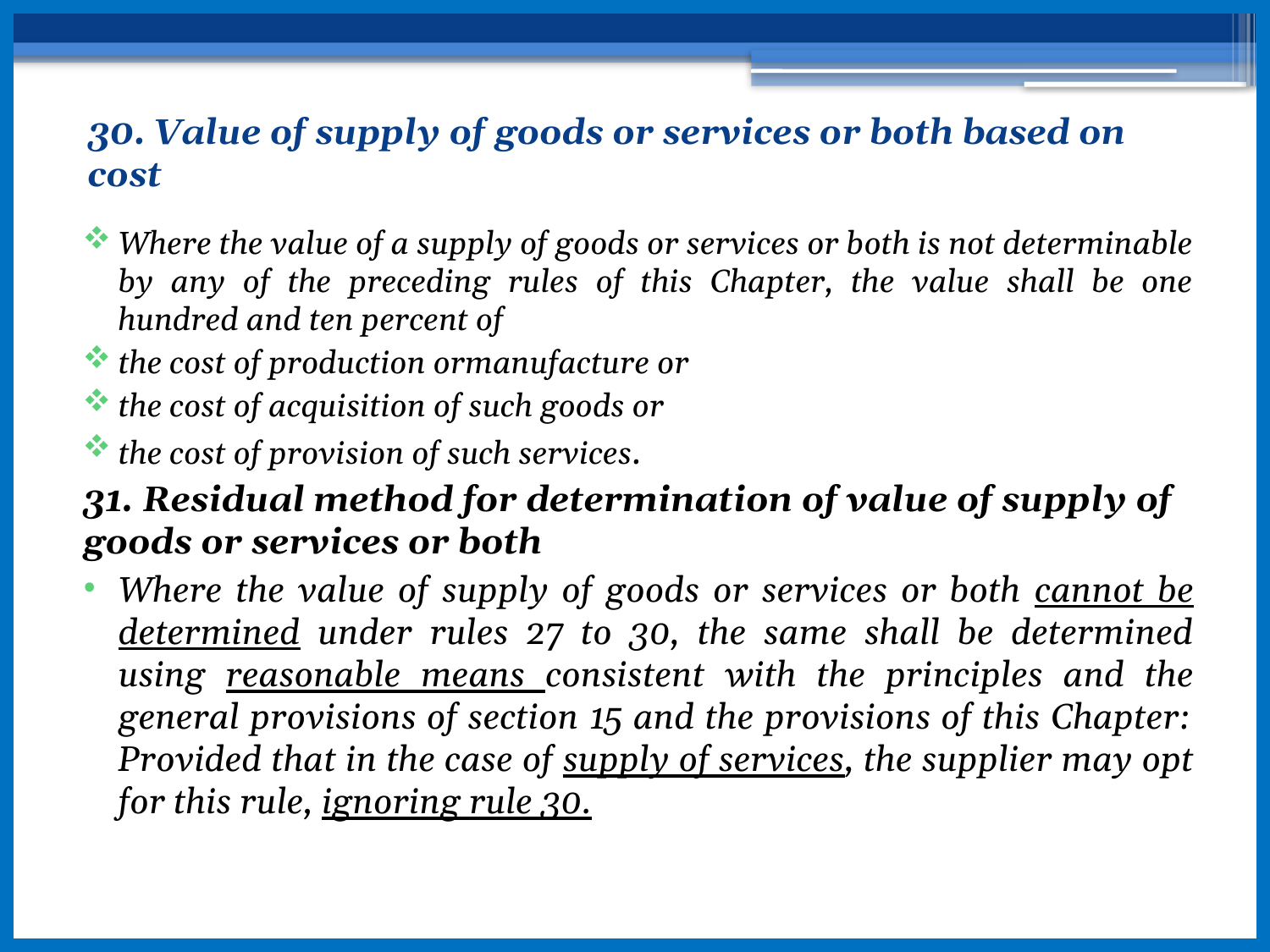

# 30. Value of supply of goods or services or both based on cost
Where the value of a supply of goods or services or both is not determinable by any of the preceding rules of this Chapter, the value shall be one hundred and ten percent of
the cost of production ormanufacture or
the cost of acquisition of such goods or
the cost of provision of such services.
31. Residual method for determination of value of supply of goods or services or both
Where the value of supply of goods or services or both cannot be determined under rules 27 to 30, the same shall be determined using reasonable means consistent with the principles and the general provisions of section 15 and the provisions of this Chapter: Provided that in the case of supply of services, the supplier may opt for this rule, ignoring rule 30.